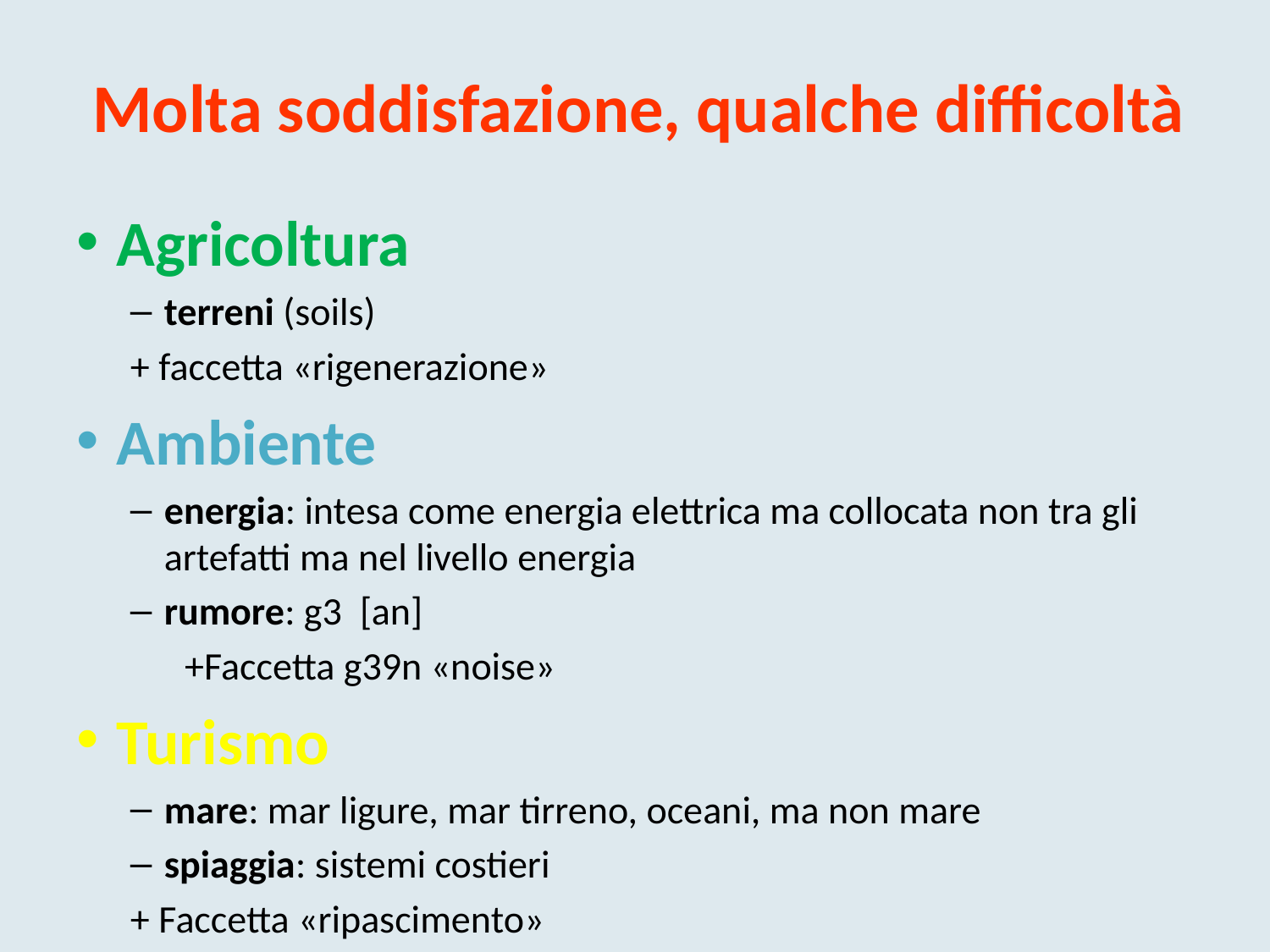

# Molta soddisfazione, qualche difficoltà
Agricoltura
terreni (soils)
		+ faccetta «rigenerazione»
Ambiente
energia: intesa come energia elettrica ma collocata non tra gli artefatti ma nel livello energia
rumore: g3  [an]
	+Faccetta g39n «noise»
Turismo
mare: mar ligure, mar tirreno, oceani, ma non mare
spiaggia: sistemi costieri
		+ Faccetta «ripascimento»